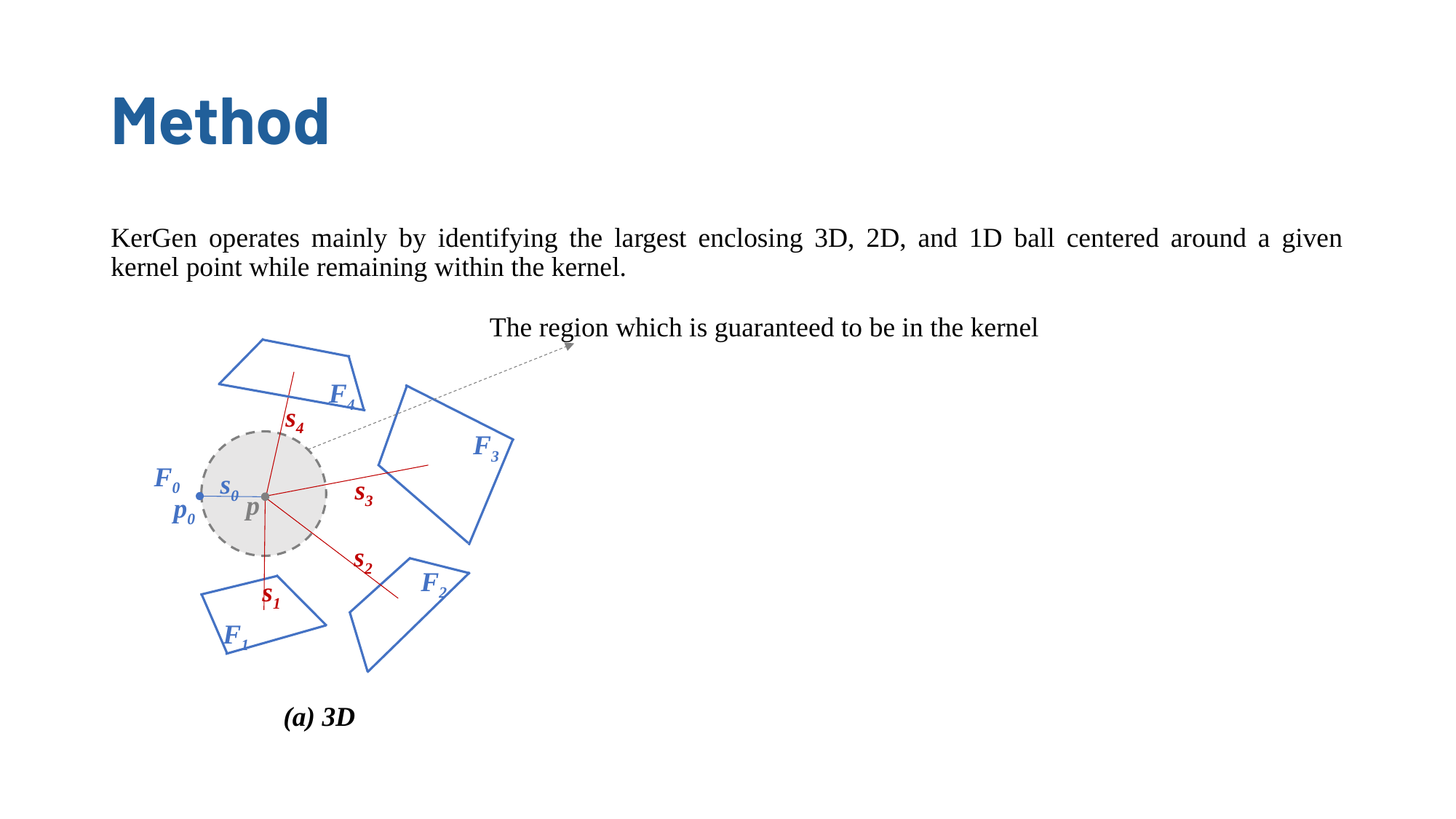

# Method
KerGen operates mainly by identifying the largest enclosing 3D, 2D, and 1D ball centered around a given kernel point while remaining within the kernel.

The region which is guaranteed to be in the kernel
s4

s0
s3
p
p0

s2
s1
F1
F4
F3
F0
F2
              (a) 3D